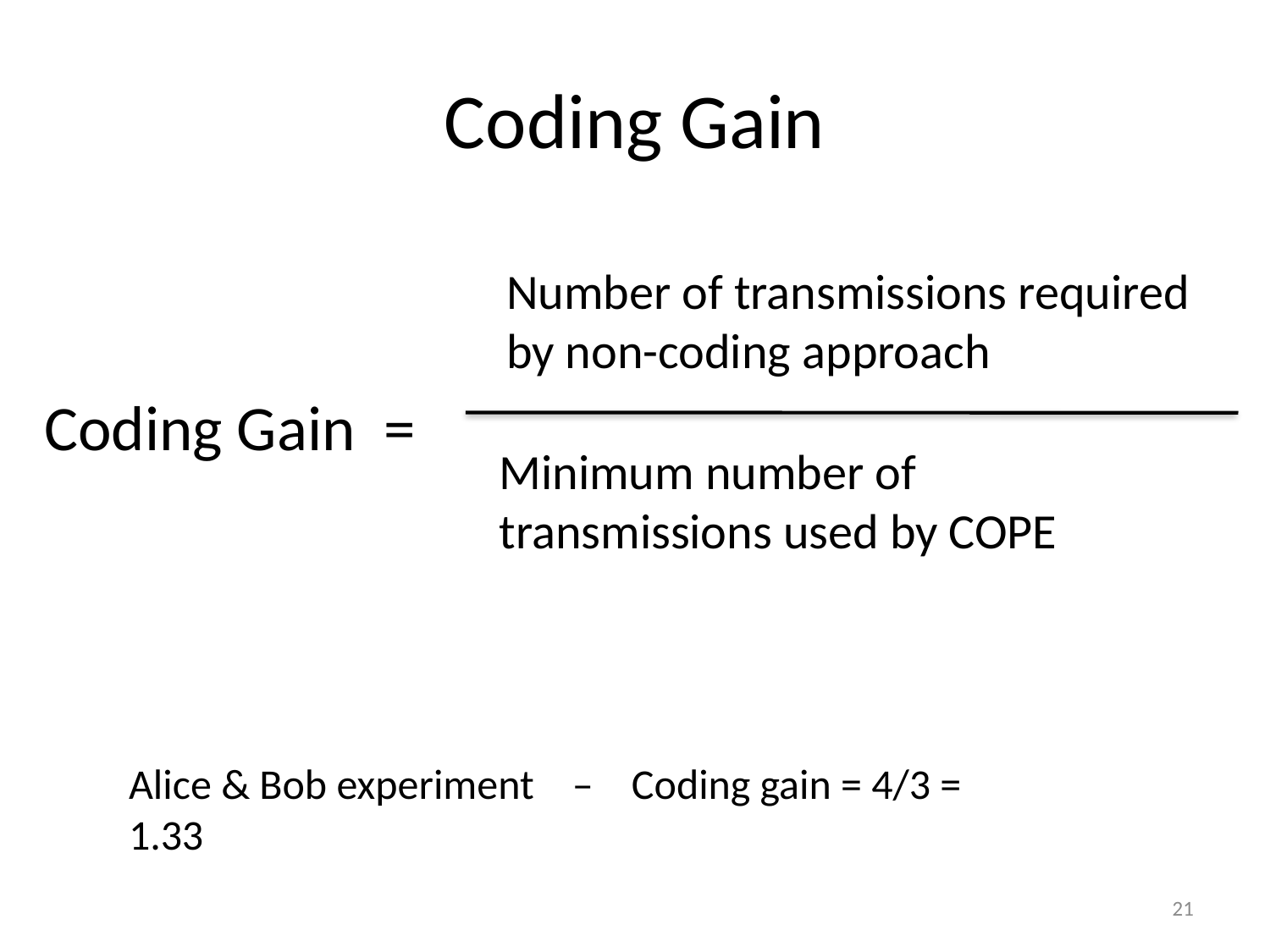

# Coding Gain
Number of transmissions required
by non-coding approach
Coding Gain  =
Minimum number of transmissions used by COPE
Alice & Bob experiment    –    Coding gain = 4/3 = 1.33
21